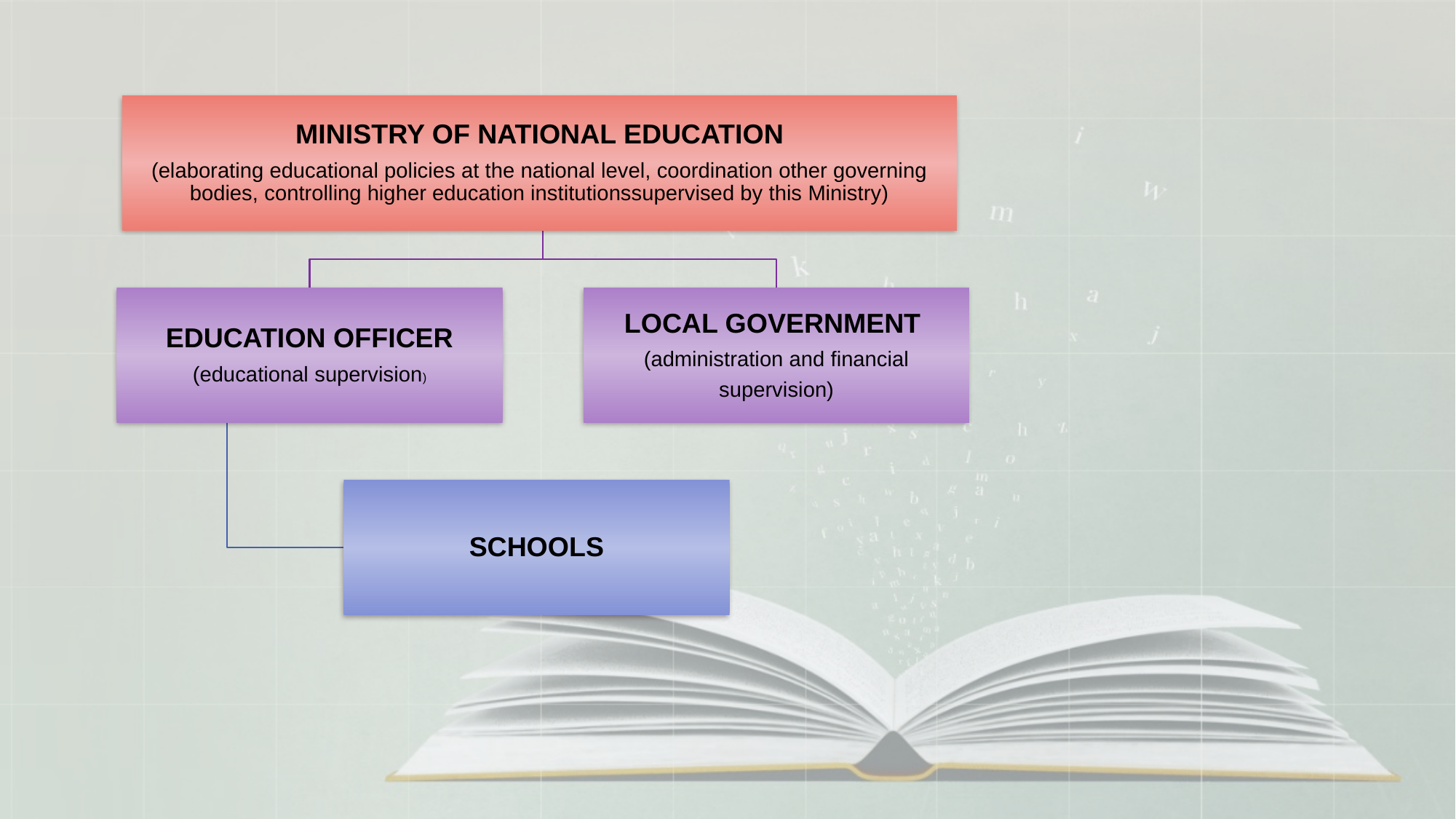

MINISTRY OF NATIONAL EDUCATION
(elaborating educational policies at the national level, coordination other governing bodies, controlling higher education institutionssupervised by this Ministry)

EDUCATION OFFICER
(educational supervision)
LOCAL GOVERNMENT
(administration and financial
supervision)

SCHOOLS